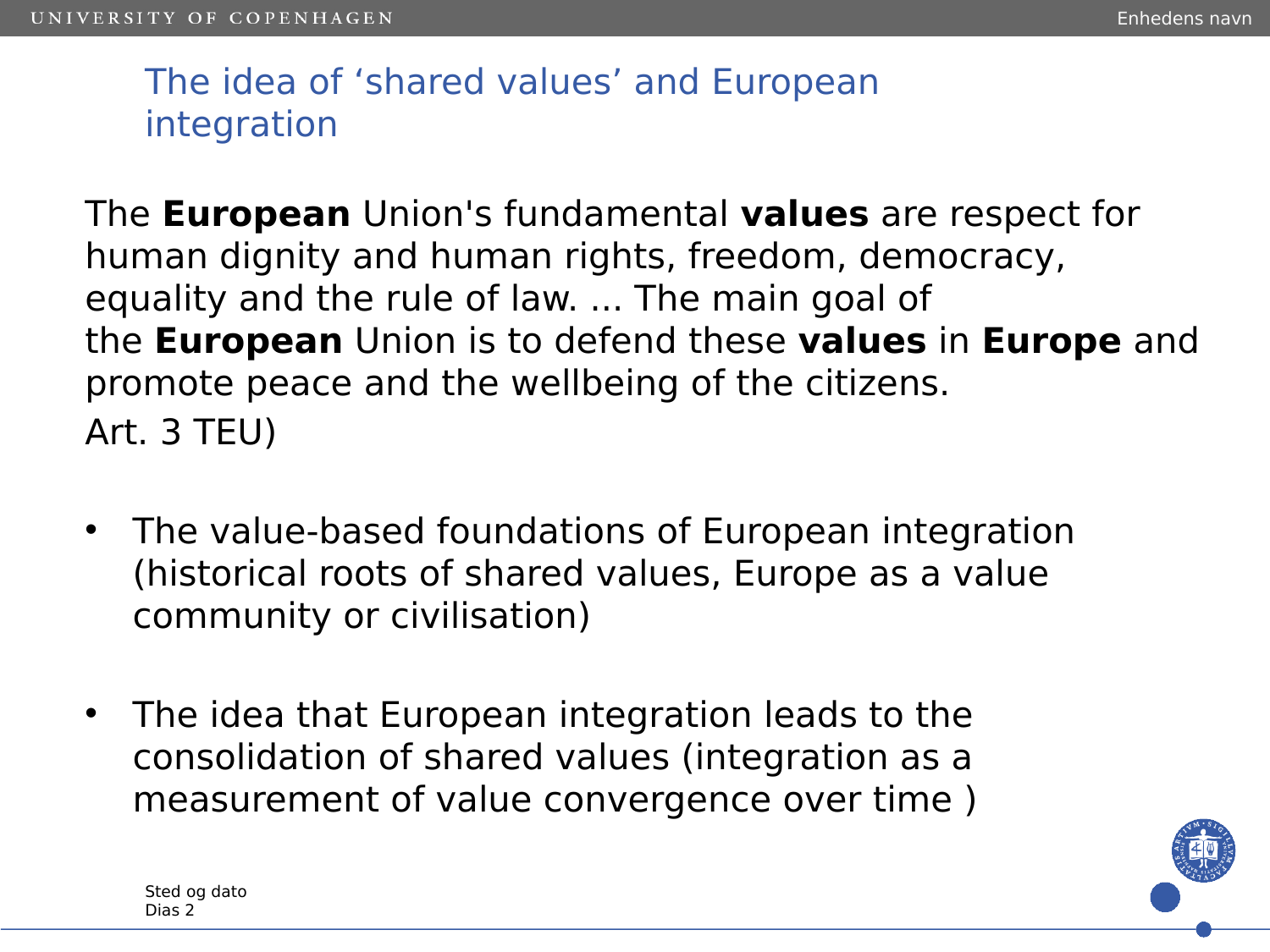

Enhedens navn
# The idea of ‘shared values’ and European integration
The European Union's fundamental values are respect for human dignity and human rights, freedom, democracy, equality and the rule of law. ... The main goal of the European Union is to defend these values in Europe and promote peace and the wellbeing of the citizens.
Art. 3 TEU)

The value-based foundations of European integration (historical roots of shared values, Europe as a value community or civilisation)

The idea that European integration leads to the consolidation of shared values (integration as a measurement of value convergence over time )
Sted og dato
Dias 2